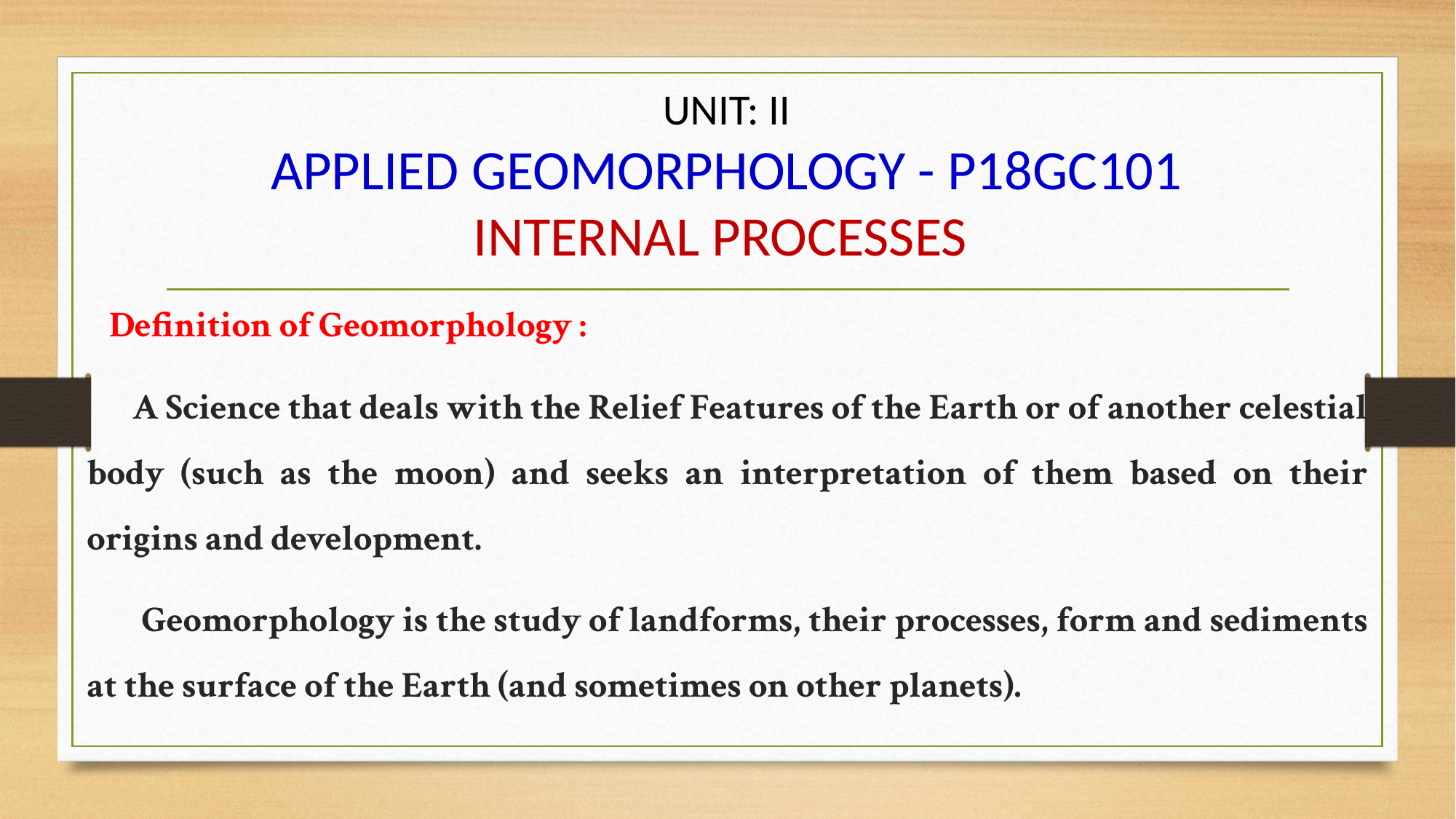

# UNIT: II APPLIED GEOMORPHOLOGY - P18GC101 INTERNAL PROCESSES
   Definition of Geomorphology :
      A Science that deals with the Relief Features of the Earth or of another celestial body (such as the moon) and seeks an interpretation of them based on their origins and development.
       Geomorphology is the study of landforms, their processes, form and sediments at the surface of the Earth (and sometimes on other planets).